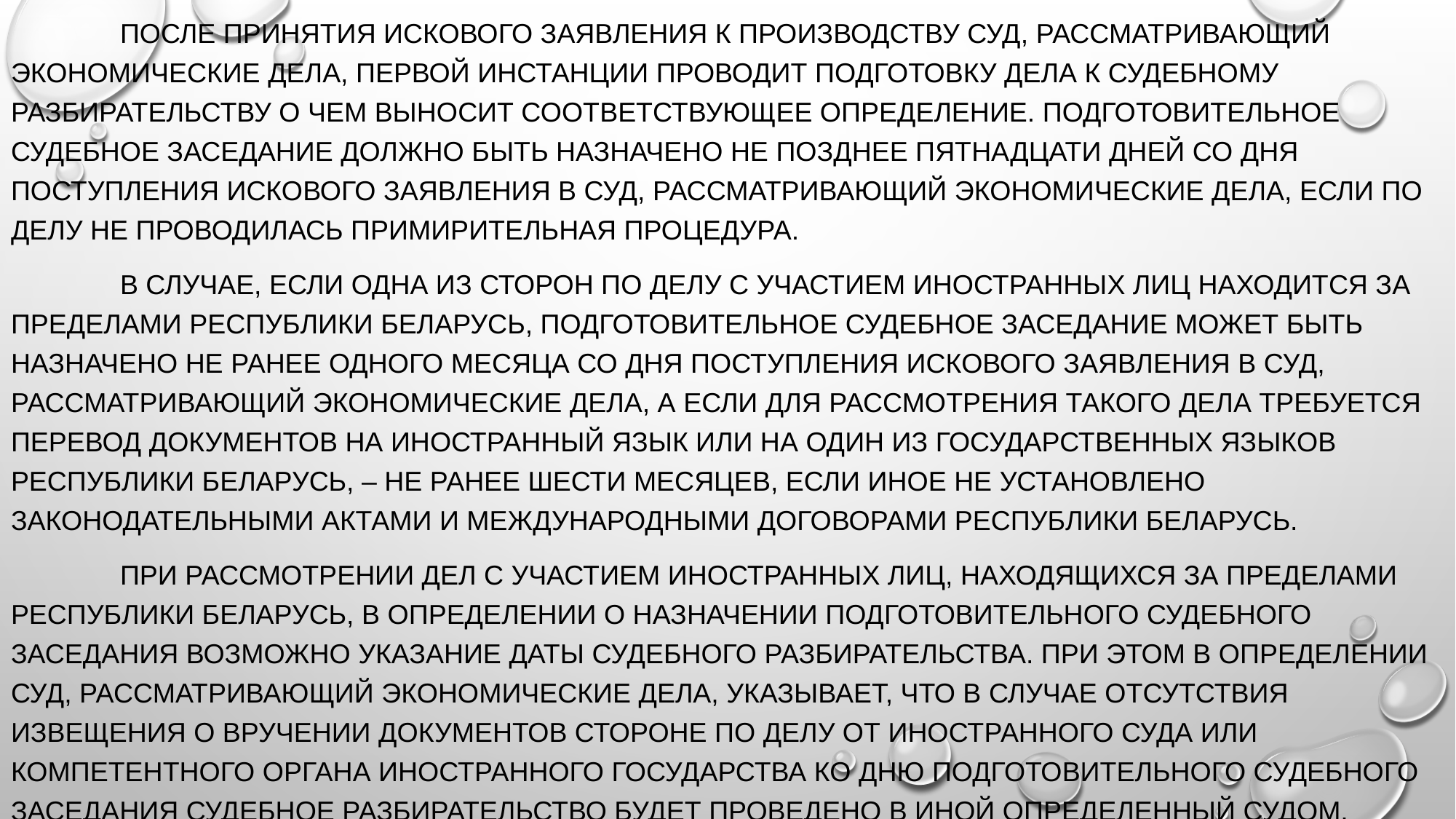

После принятия искового заявления к производству суд, рассматривающий экономические дела, первой инстанции проводит подготовку дела к судебному разбирательству о чем выносит соответствующее определение. Подготовительное судебное заседание должно быть назначено не позднее пятнадцати дней со дня поступления искового заявления в суд, рассматривающий экономические дела, если по делу не проводилась примирительная процедура.
	В случае, если одна из сторон по делу с участием иностранных лиц находится за пределами Республики Беларусь, подготовительное судебное заседание может быть назначено не ранее одного месяца со дня поступления искового заявления в суд, рассматривающий экономические дела, а если для рассмотрения такого дела требуется перевод документов на иностранный язык или на один из государственных языков Республики Беларусь, – не ранее шести месяцев, если иное не установлено законодательными актами и международными договорами Республики Беларусь.
	При рассмотрении дел с участием иностранных лиц, находящихся за пределами Республики Беларусь, в определении о назначении подготовительного судебного заседания возможно указание даты судебного разбирательства. При этом в определении суд, рассматривающий экономические дела, указывает, что в случае отсутствия извещения о вручении документов стороне по делу от иностранного суда или компетентного органа иностранного государства ко дню подготовительного судебного заседания судебное разбирательство будет проведено в иной определенный судом, рассматривающим экономические дела, день.